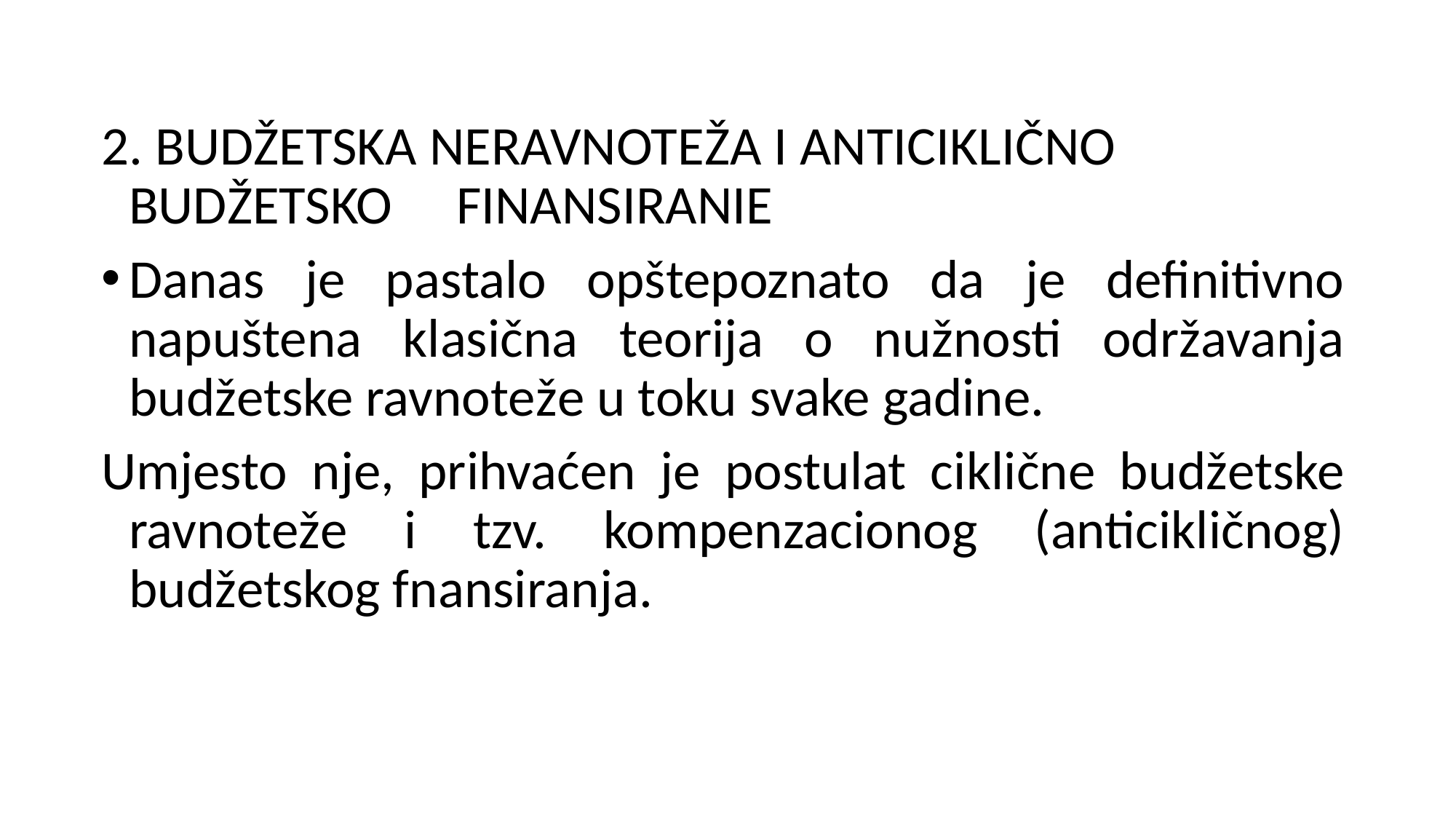

2. BUDŽETSKA NERAVNOTEŽA I ANTICIKLIČNO BUDŽETSKO 	FINANSIRANIE
Danas je pastalo opštepoznato da je definitivno napuštena klasična teorija o nužnosti održavanja budžetske ravnoteže u toku svake gadine.
Umjesto nje, prihvaćen je postulat ciklične budžetske ravnoteže i tzv. kompenzacionog (anticikličnog) budžetskog fnansiranja.